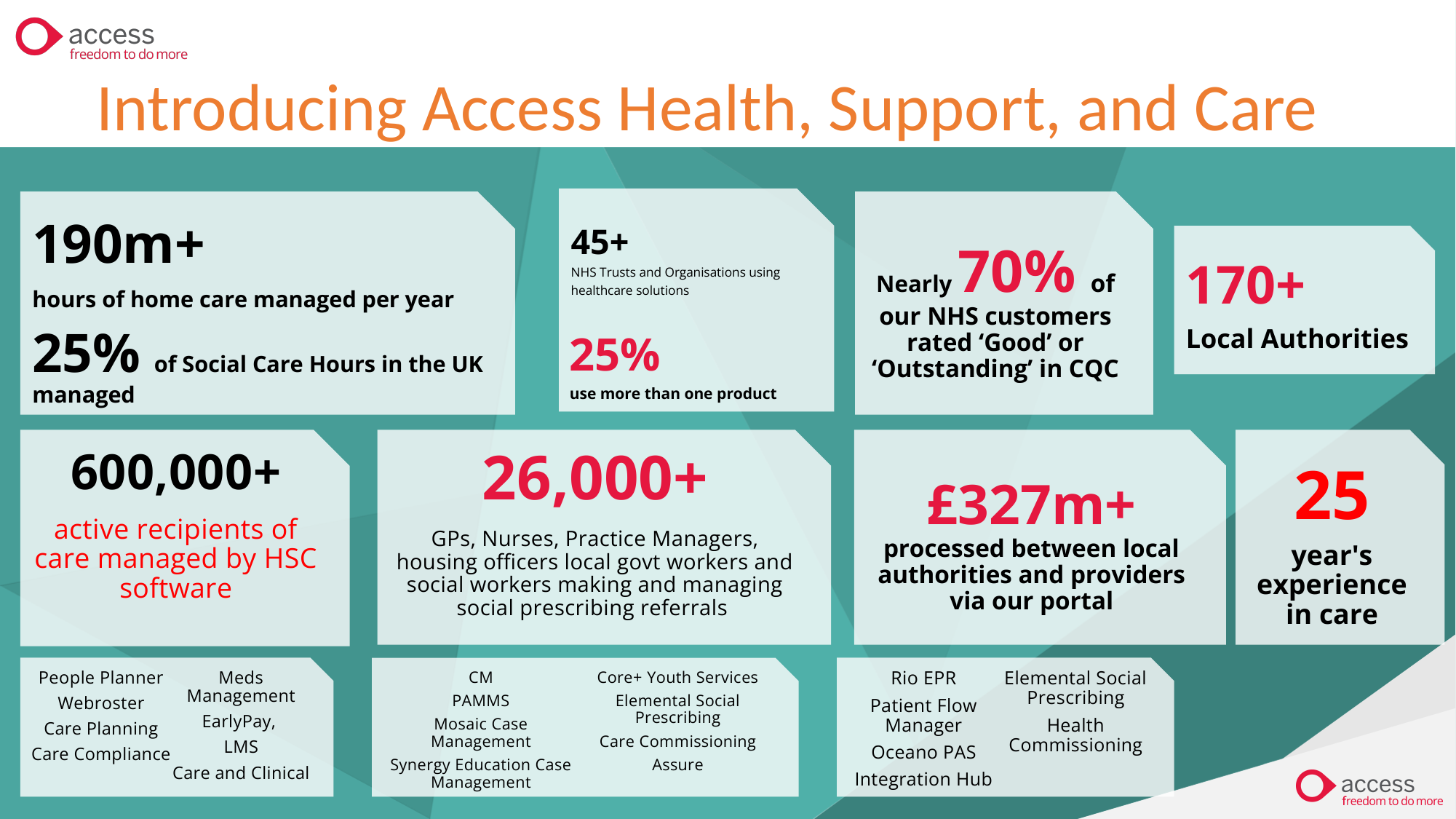

# Introducing Access Health, Support, and Care
45+
NHS Trusts and Organisations using healthcare solutions

25%
use more than one product

190m+
hours of home care managed per year
25% of Social Care Hours in the UK managed
Nearly 70% of our NHS customers rated ‘Good’ or ‘Outstanding’ in CQC
170+
Local Authorities
600,000+
active recipients of care managed by HSC software
26,000+
GPs, Nurses, Practice Managers, housing officers local govt workers and social workers making and managing social prescribing referrals
£327m+
processed between local authorities and providers via our portal
25
year's experience in care
Rio EPR
Patient Flow Manager
Oceano PAS
Integration Hub
Elemental Social Prescribing
Health Commissioning
People Planner
Webroster
Care Planning
Care Compliance

Meds Management
EarlyPay,
LMS
Care and Clinical
CM
PAMMS
Mosaic Case Management
Synergy Education Case Management
Core+ Youth Services
Elemental Social Prescribing
Care Commissioning
Assure